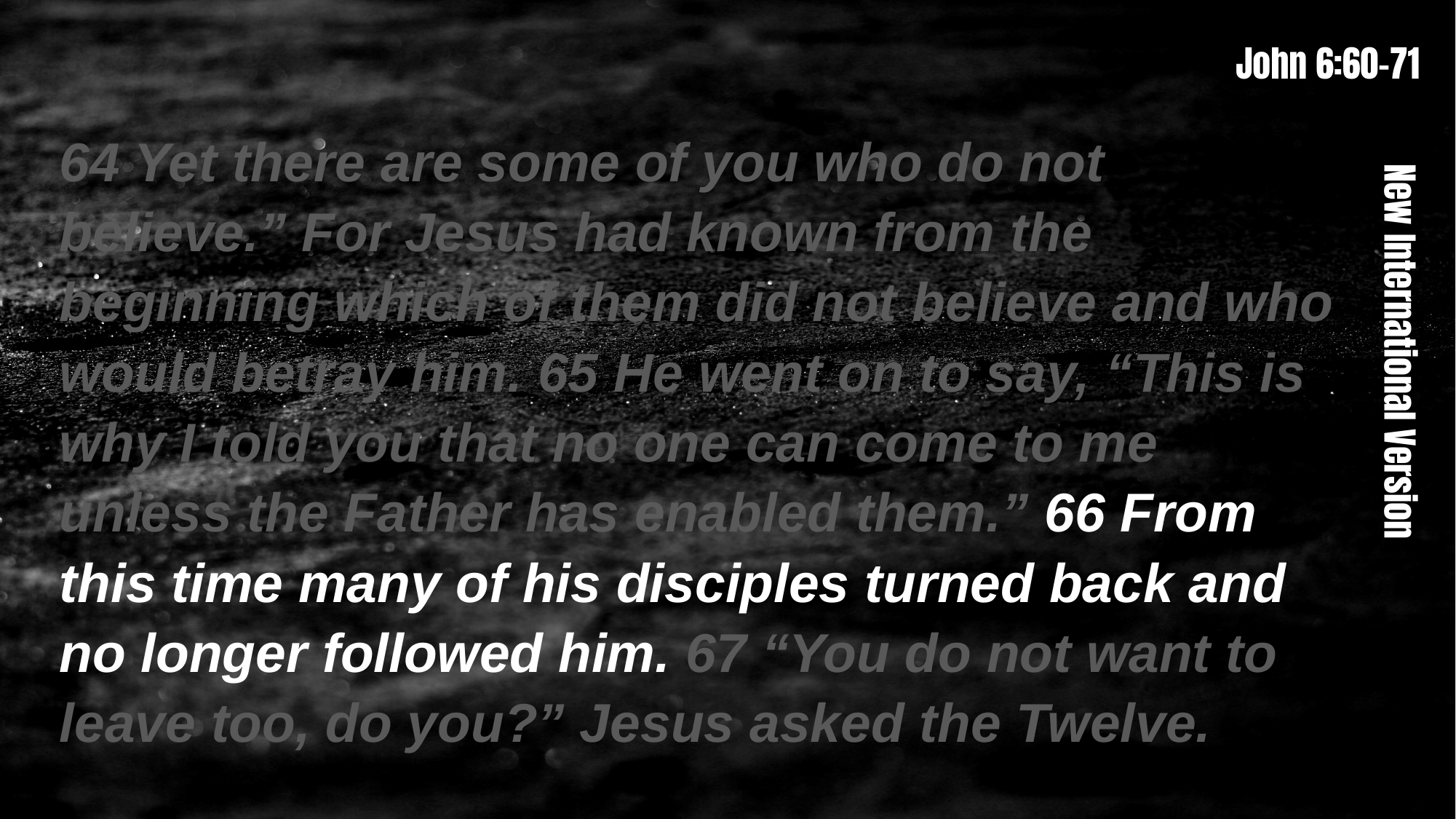

John 6:60-71
64 Yet there are some of you who do not believe.” For Jesus had known from the beginning which of them did not believe and who would betray him. 65 He went on to say, “This is why I told you that no one can come to me unless the Father has enabled them.” 66 From this time many of his disciples turned back and no longer followed him. 67 “You do not want to leave too, do you?” Jesus asked the Twelve.
New International Version